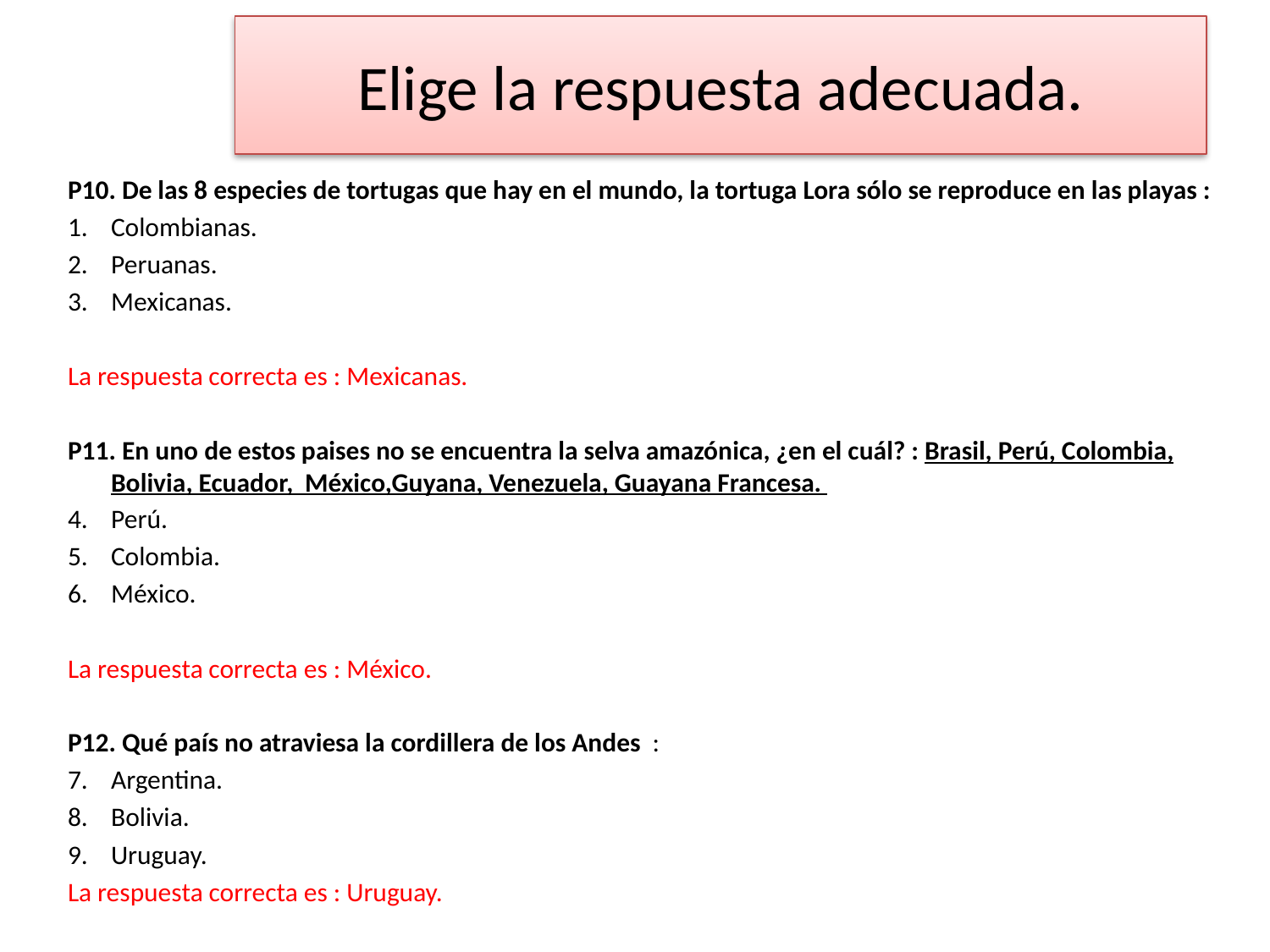

# Elige la respuesta adecuada.
P10. De las 8 especies de tortugas que hay en el mundo, la tortuga Lora sólo se reproduce en las playas :
Colombianas.
Peruanas.
Mexicanas.

La respuesta correcta es : Mexicanas.

P11. En uno de estos paises no se encuentra la selva amazónica, ¿en el cuál? : Brasil, Perú, Colombia, Bolivia, Ecuador,  México,Guyana, Venezuela, Guayana Francesa.
Perú.
Colombia.
México.

La respuesta correcta es : México.

P12. Qué país no atraviesa la cordillera de los Andes  :
Argentina.
Bolivia.
Uruguay.
La respuesta correcta es : Uruguay.